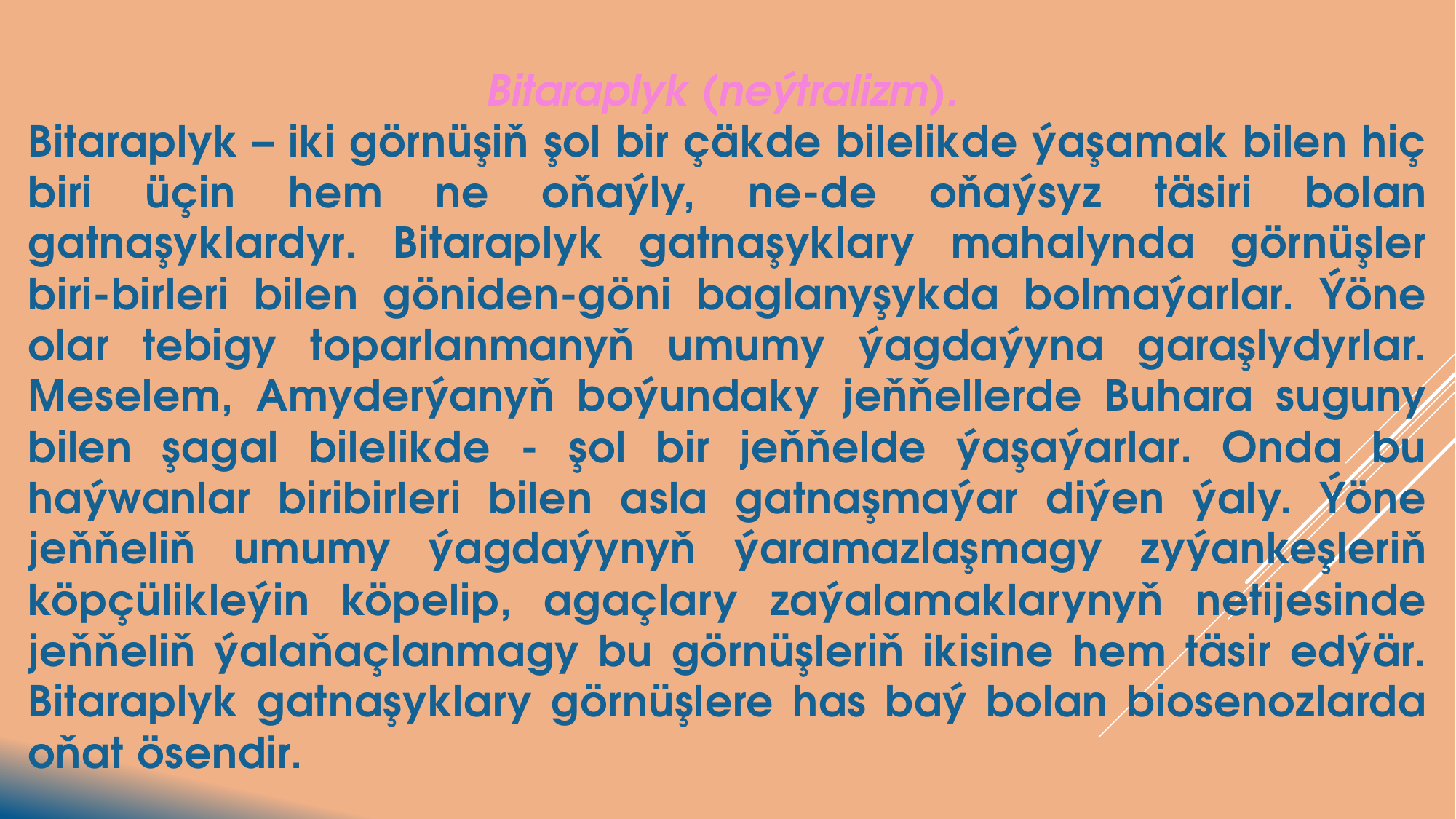

Bitaraplyk (neýtralizm).
Bitaraplyk – iki görnüşiň şol bir çäkde bilelikde ýaşamak bilen hiç biri üçin hem ne oňaýly, ne-de oňaýsyz täsiri bolan gatnaşyklardyr. Bitaraplyk gatnaşyklary mahalynda görnüşler biri-birleri bilen göniden-göni baglanyşykda bolmaýarlar. Ýöne olar tebigy toparlanmanyň umumy ýagdaýyna garaşlydyrlar. Meselem, Amyderýanyň boýundaky jeňňellerde Buhara suguny bilen şagal bilelikde - şol bir jeňňelde ýaşaýarlar. Onda bu haýwanlar biribirleri bilen asla gatnaşmaýar diýen ýaly. Ýöne jeňňeliň umumy ýagdaýynyň ýaramazlaşmagy zyýankeşleriň köpçülikleýin köpelip, agaçlary zaýalamaklarynyň netijesinde jeňňeliň ýalaňaçlanmagy bu görnüşleriň ikisine hem täsir edýär. Bitaraplyk gatnaşyklary görnüşlere has baý bolan biosenozlarda oňat ösendir.